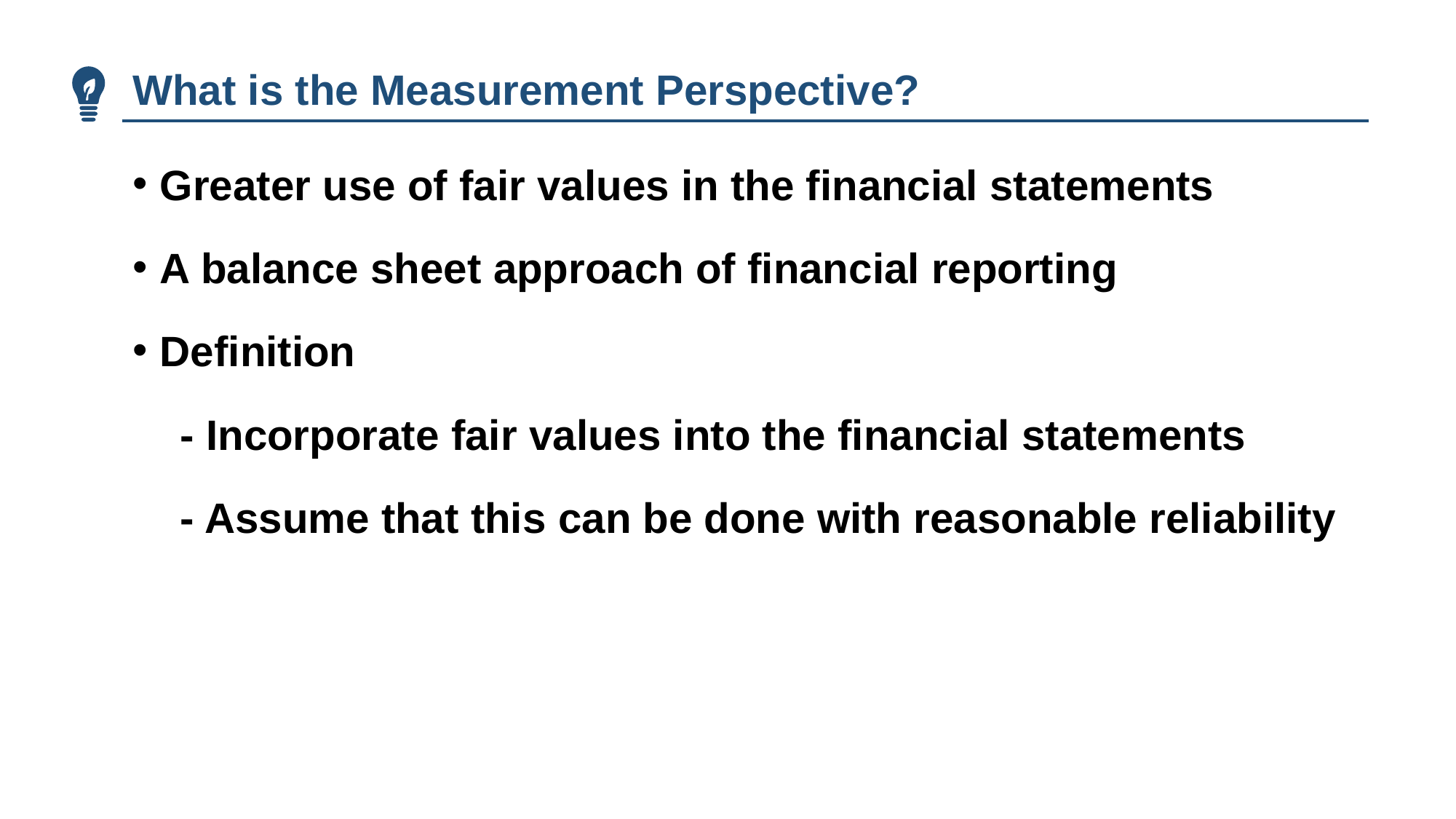

What is the Measurement Perspective?

Greater use of fair values in the financial statements
A balance sheet approach of financial reporting
Definition
    - Incorporate fair values into the financial statements
    - Assume that this can be done with reasonable reliability